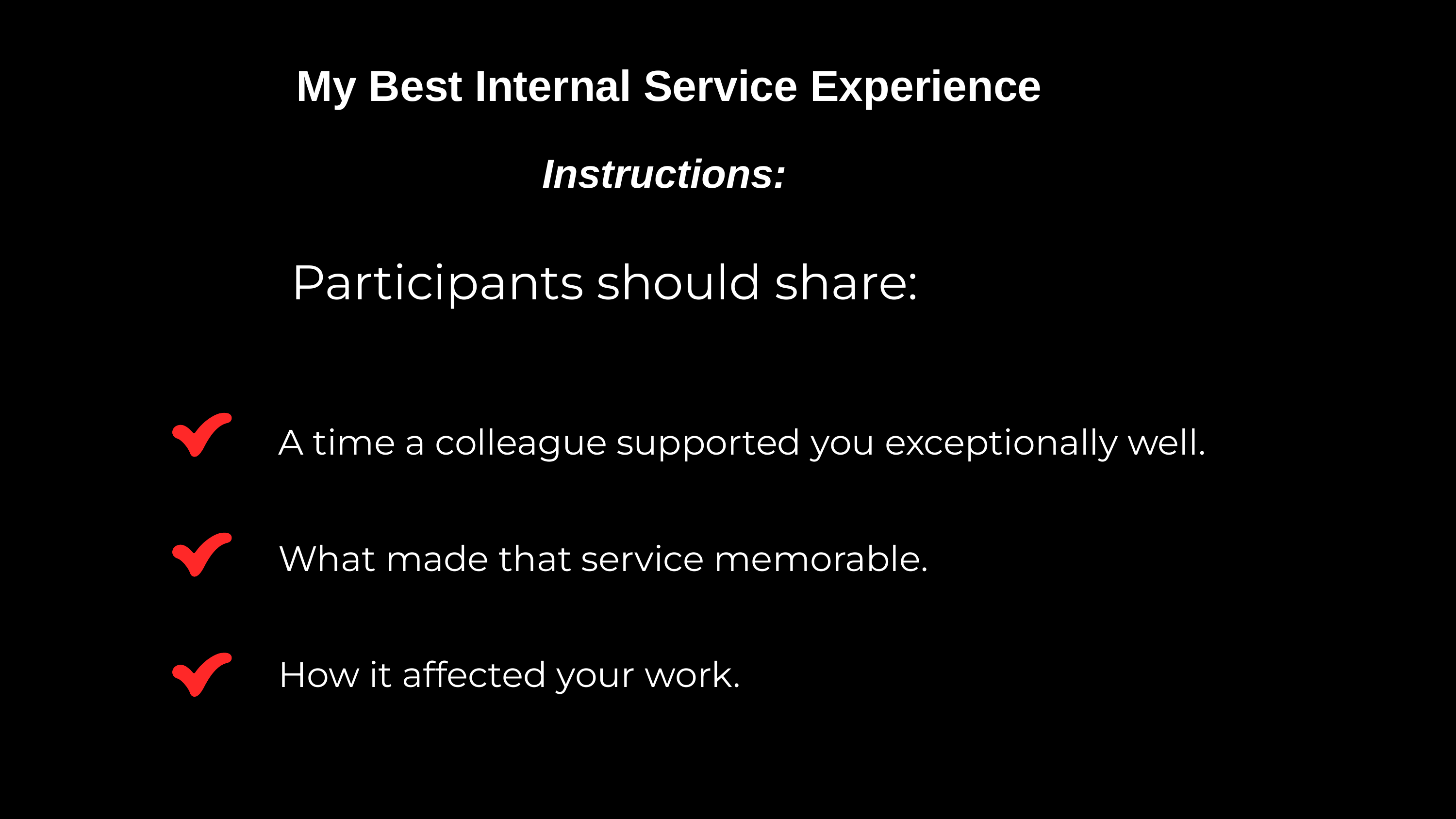

My Best Internal Service Experience
Instructions:

 Participants should share:

A time a colleague supported you exceptionally well.

What made that service memorable.

How it affected your work.